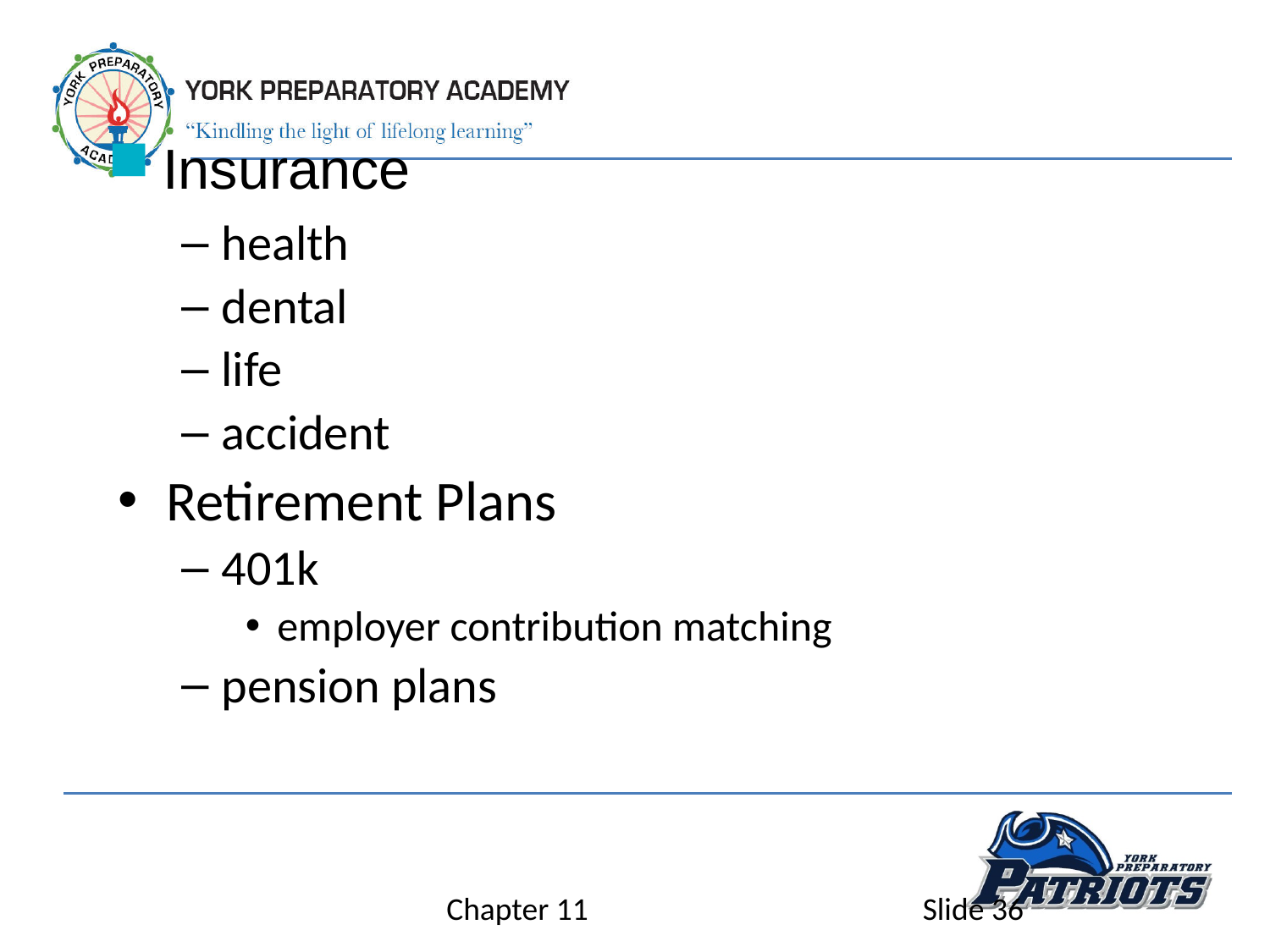

Insurance
health
dental
life
accident
Retirement Plans
401k
employer contribution matching
pension plans

Chapter 11
Slide 36